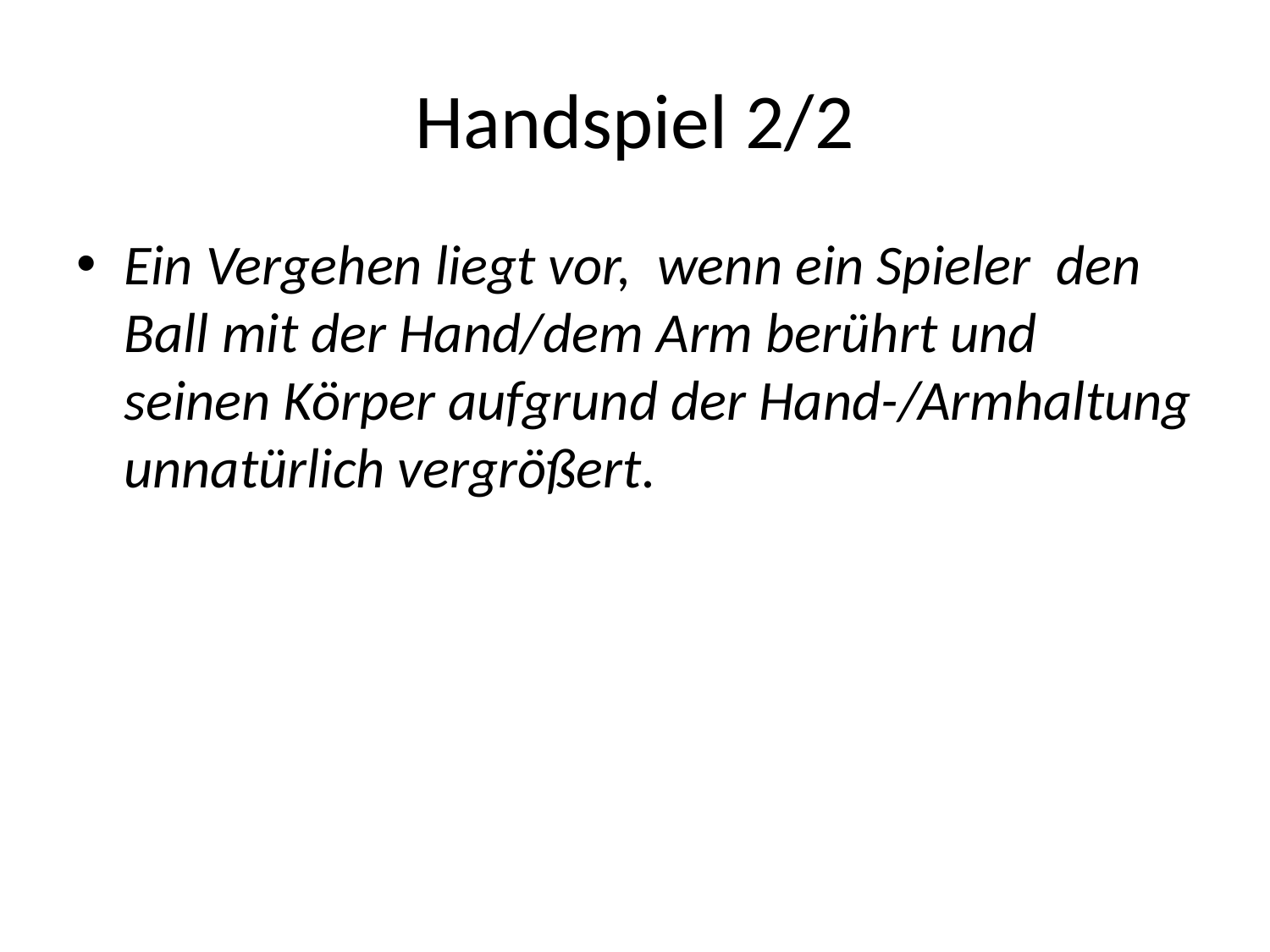

# Handspiel 2/2
Ein Vergehen liegt vor,  wenn ein Spieler  den Ball mit der Hand/dem Arm berührt und seinen Körper aufgrund der Hand-/Armhaltung unnatürlich vergrößert.